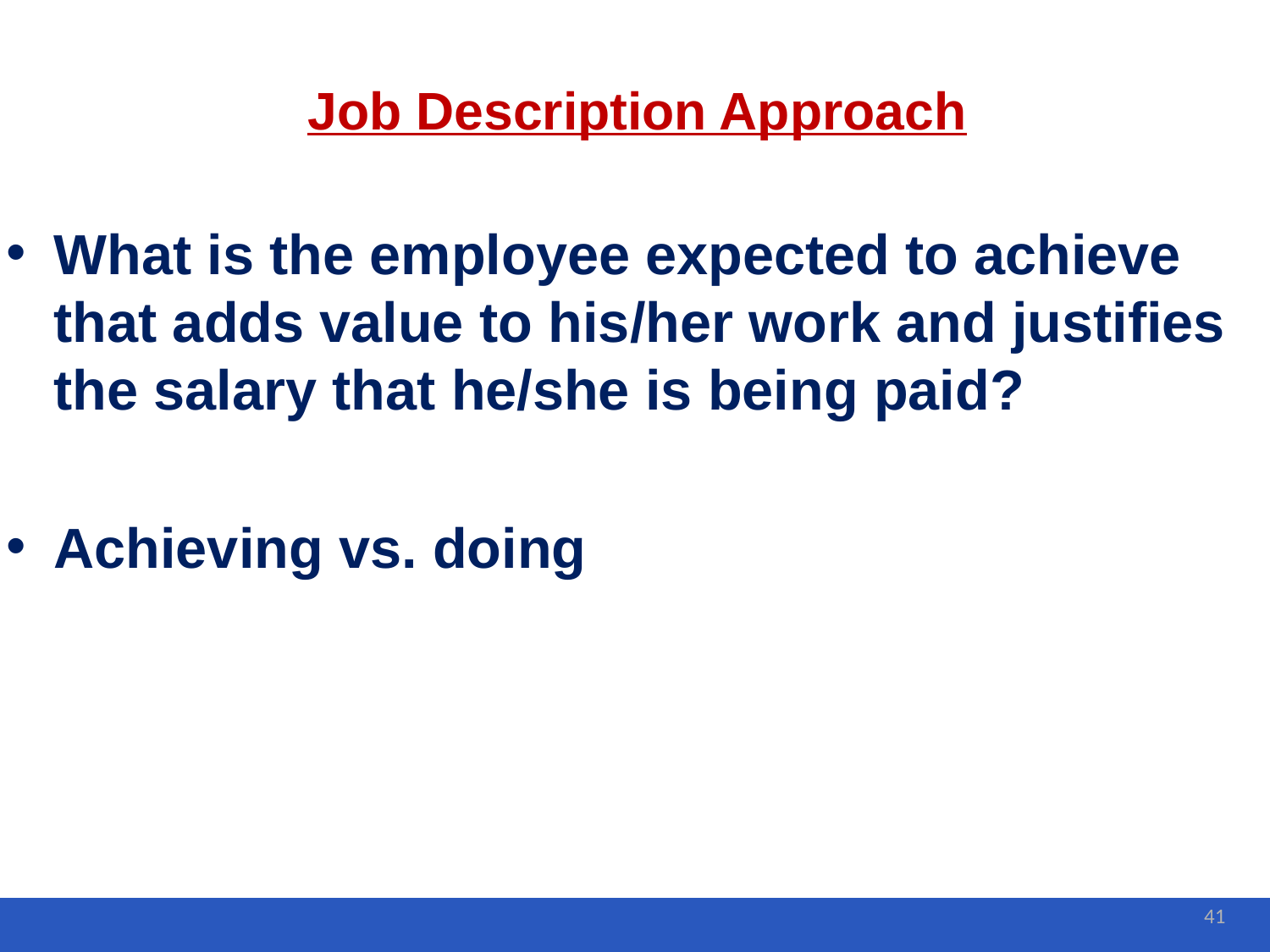

# Job Description Approach
What is the employee expected to achieve that adds value to his/her work and justifies the salary that he/she is being paid?

Achieving vs. doing
41